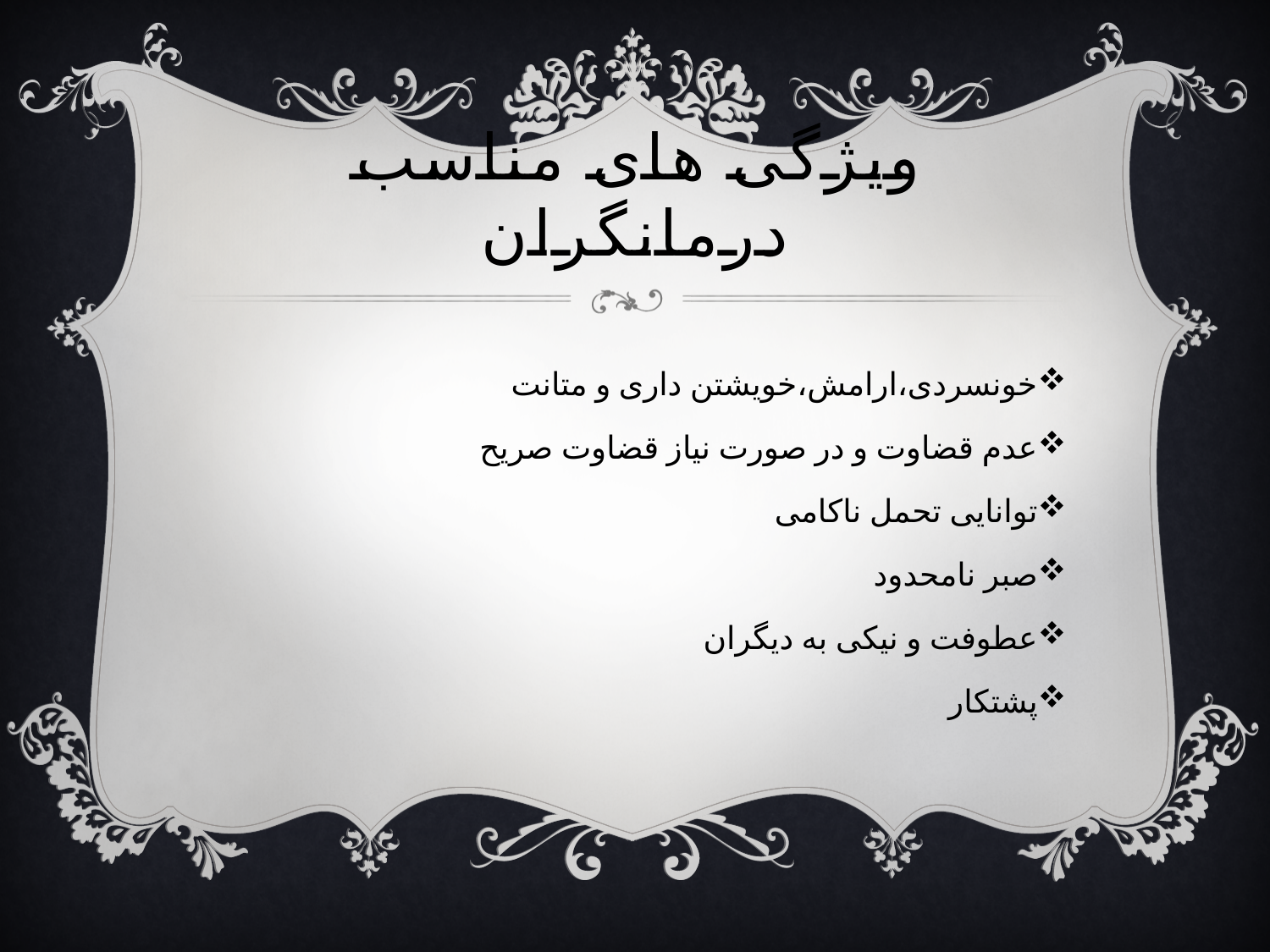

# ویژگی های مناسب درمانگران
خونسردی،ارامش،خویشتن داری و متانت
عدم قضاوت و در صورت نیاز قضاوت صریح
توانایی تحمل ناکامی
صبر نامحدود
عطوفت و نیکی به دیگران
پشتکار